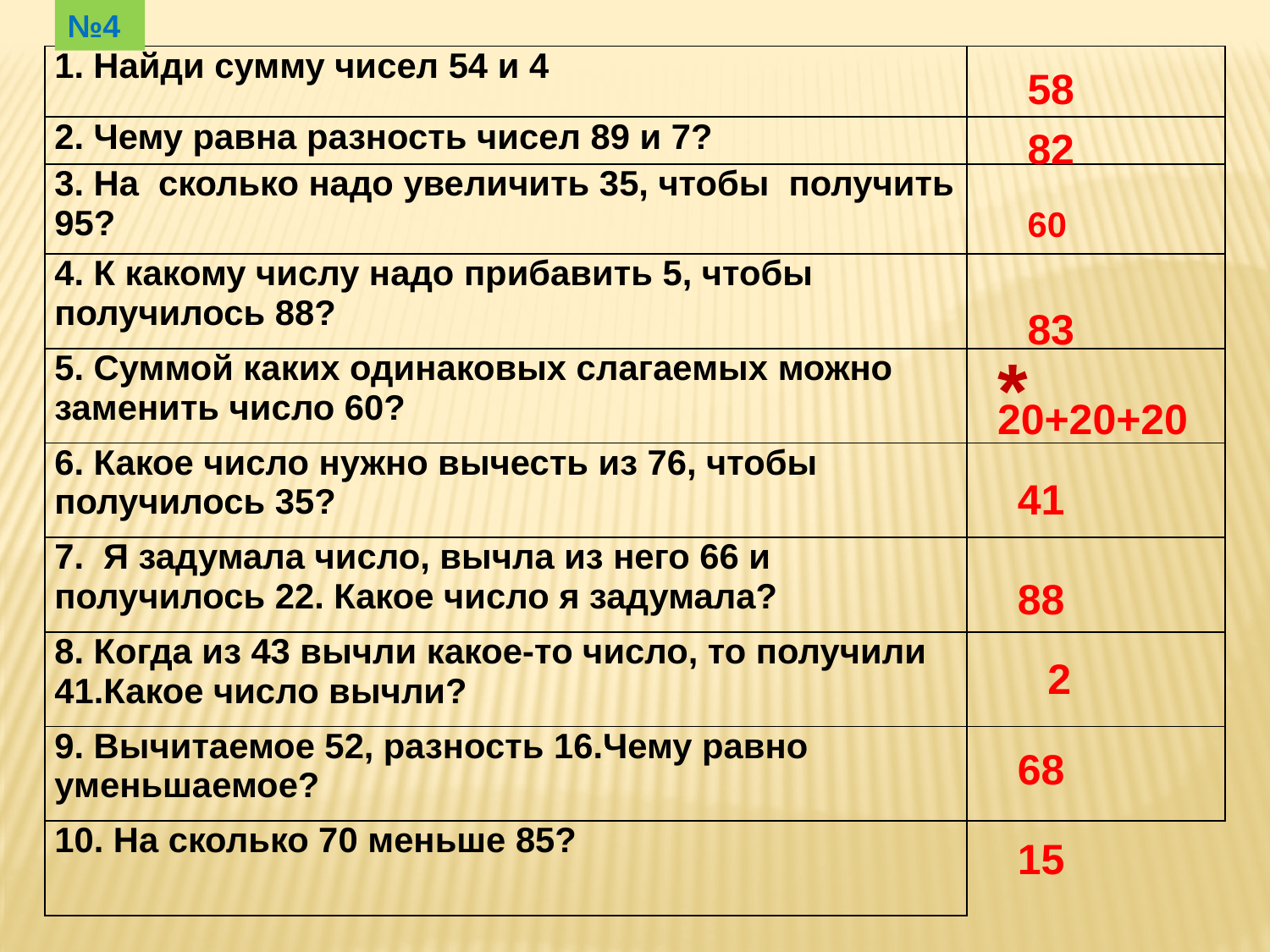

№4
| 1. Найди сумму чисел 54 и 4 |  |
| --- | --- |
| 2. Чему равна разность чисел 89 и 7? |  |
| 3. На сколько надо увеличить 35, чтобы получить 95? |  |
| 4. К какому числу надо прибавить 5, чтобы получилось 88? |  |
| 5. Суммой каких одинаковых слагаемых можно заменить число 60? | \* |
| 6. Какое число нужно вычесть из 76, чтобы получилось 35? |  |
| 7. Я задумала число, вычла из него 66 и получилось 22. Какое число я задумала? |  |
| 8. Когда из 43 вычли какое-то число, то получили 41.Какое число вычли? |  |
| 9. Вычитаемое 52, разность 16.Чему равно уменьшаемое? |  |
| 10. На сколько 70 меньше 85? |  |
58
82

60
83
20+20+20
41
88
2
68
15